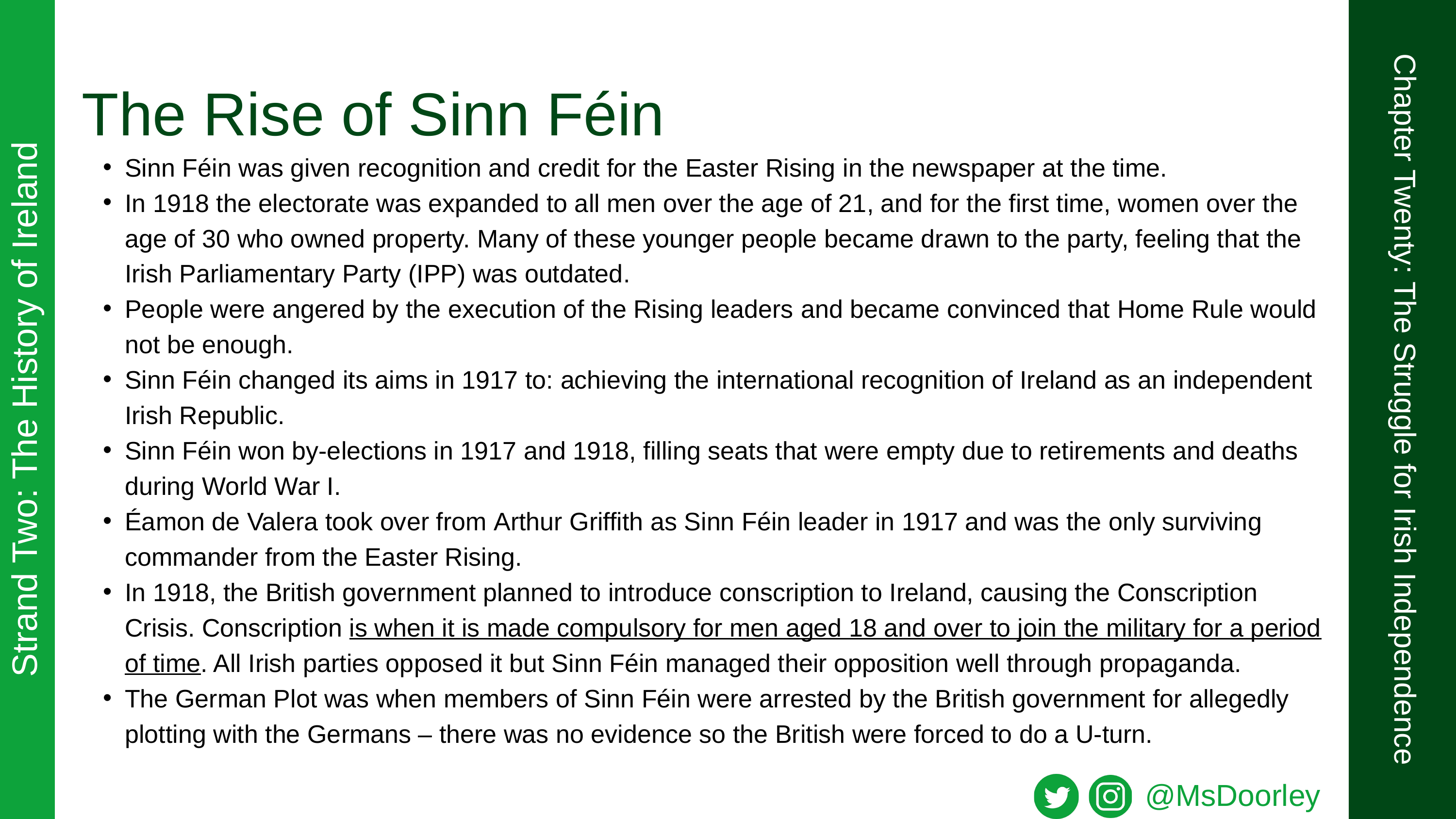

The Rise of Sinn Féin
Sinn Féin was given recognition and credit for the Easter Rising in the newspaper at the time.
In 1918 the electorate was expanded to all men over the age of 21, and for the first time, women over the age of 30 who owned property. Many of these younger people became drawn to the party, feeling that the Irish Parliamentary Party (IPP) was outdated.
People were angered by the execution of the Rising leaders and became convinced that Home Rule would not be enough.
Sinn Féin changed its aims in 1917 to: achieving the international recognition of Ireland as an independent Irish Republic.
Sinn Féin won by-elections in 1917 and 1918, filling seats that were empty due to retirements and deaths during World War I.
Éamon de Valera took over from Arthur Griffith as Sinn Féin leader in 1917 and was the only surviving commander from the Easter Rising.
In 1918, the British government planned to introduce conscription to Ireland, causing the Conscription Crisis. Conscription is when it is made compulsory for men aged 18 and over to join the military for a period of time. All Irish parties opposed it but Sinn Féin managed their opposition well through propaganda.
The German Plot was when members of Sinn Féin were arrested by the British government for allegedly plotting with the Germans – there was no evidence so the British were forced to do a U-turn.
Strand Two: The History of Ireland
Chapter Twenty: The Struggle for Irish Independence

@MsDoorley